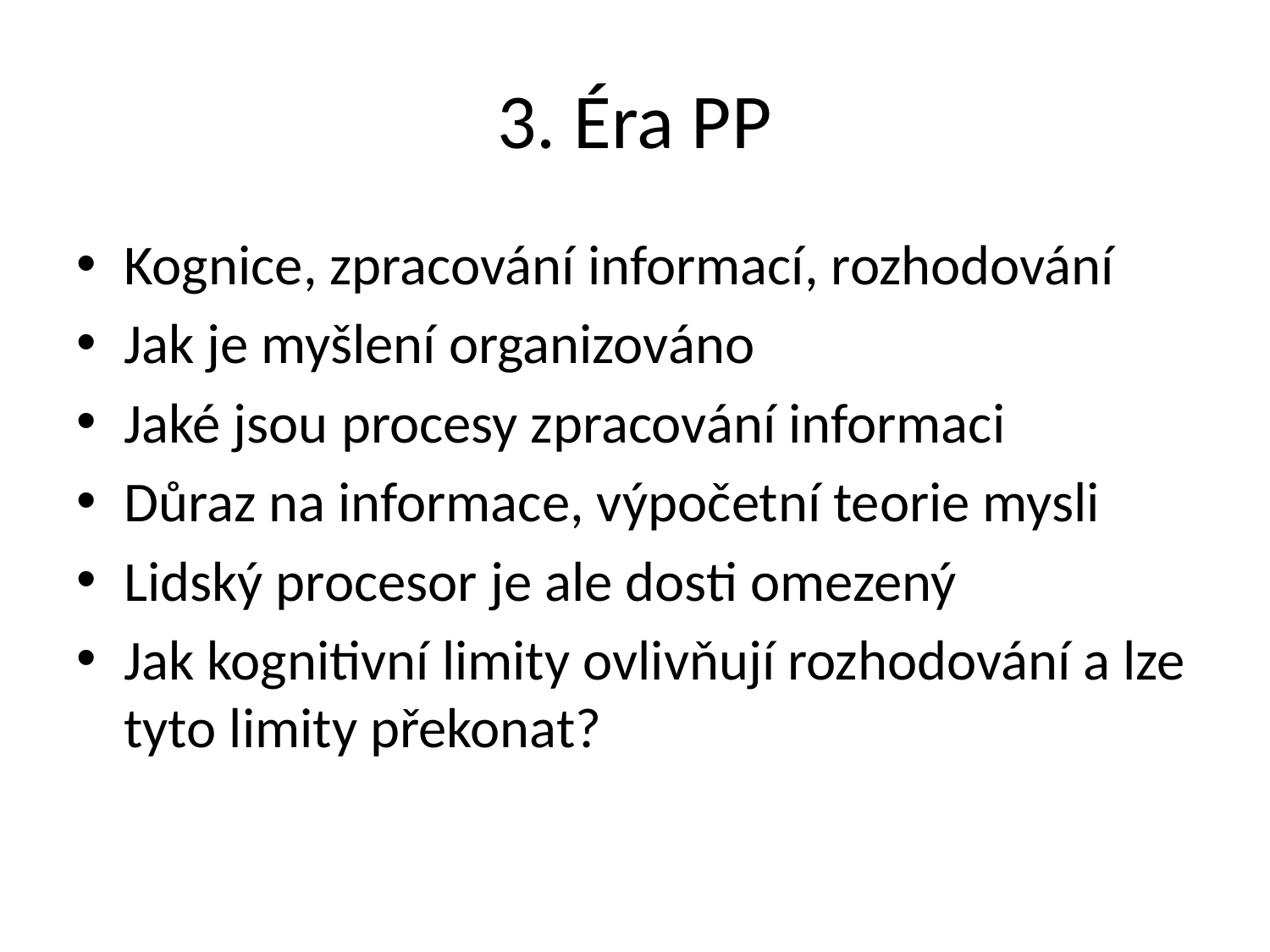

# 3. Éra PP
Kognice, zpracování informací, rozhodování
Jak je myšlení organizováno
Jaké jsou procesy zpracování informaci
Důraz na informace, výpočetní teorie mysli
Lidský procesor je ale dosti omezený
Jak kognitivní limity ovlivňují rozhodování a lze tyto limity překonat?